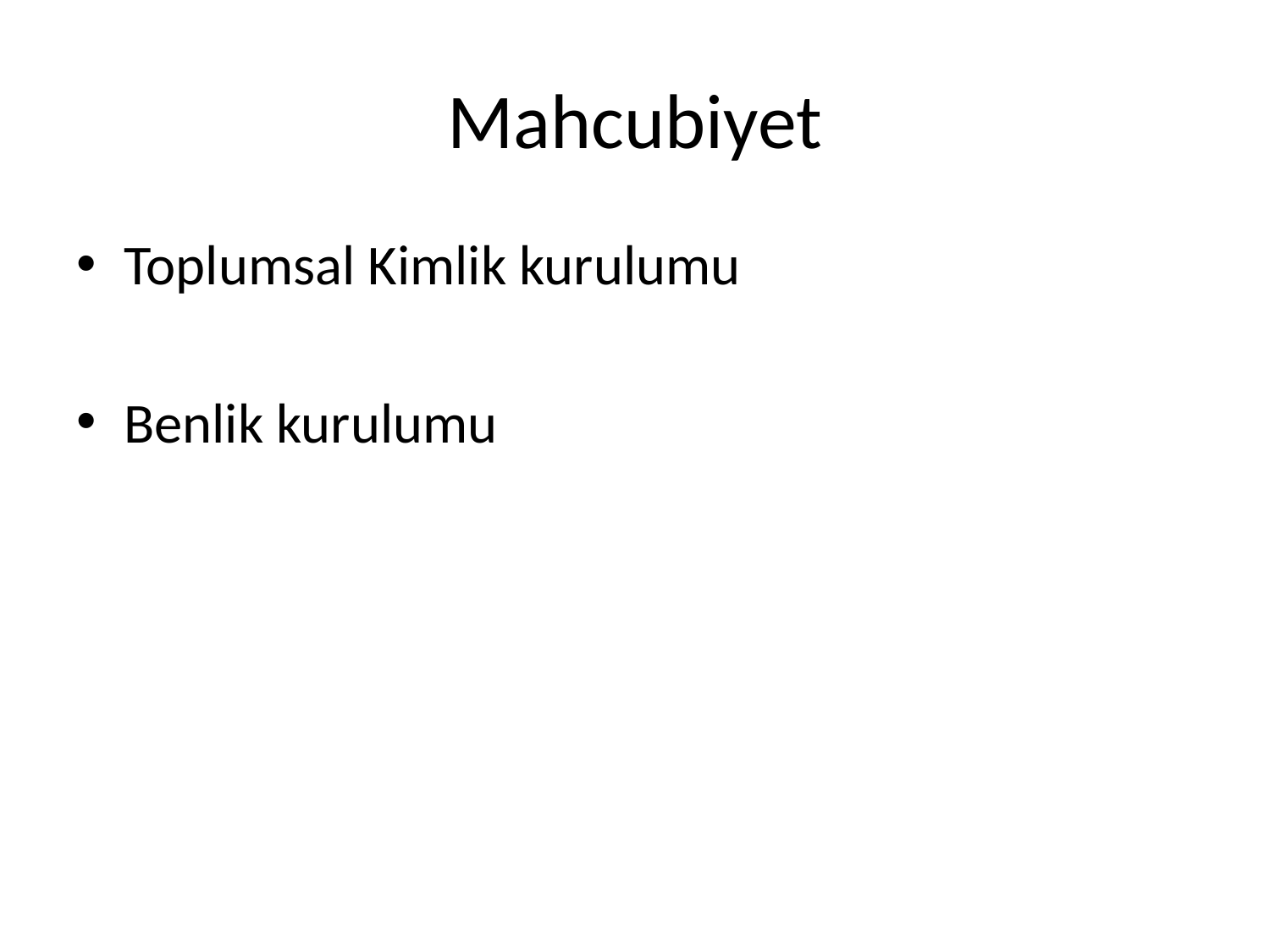

# Mahcubiyet
Toplumsal Kimlik kurulumu

Benlik kurulumu